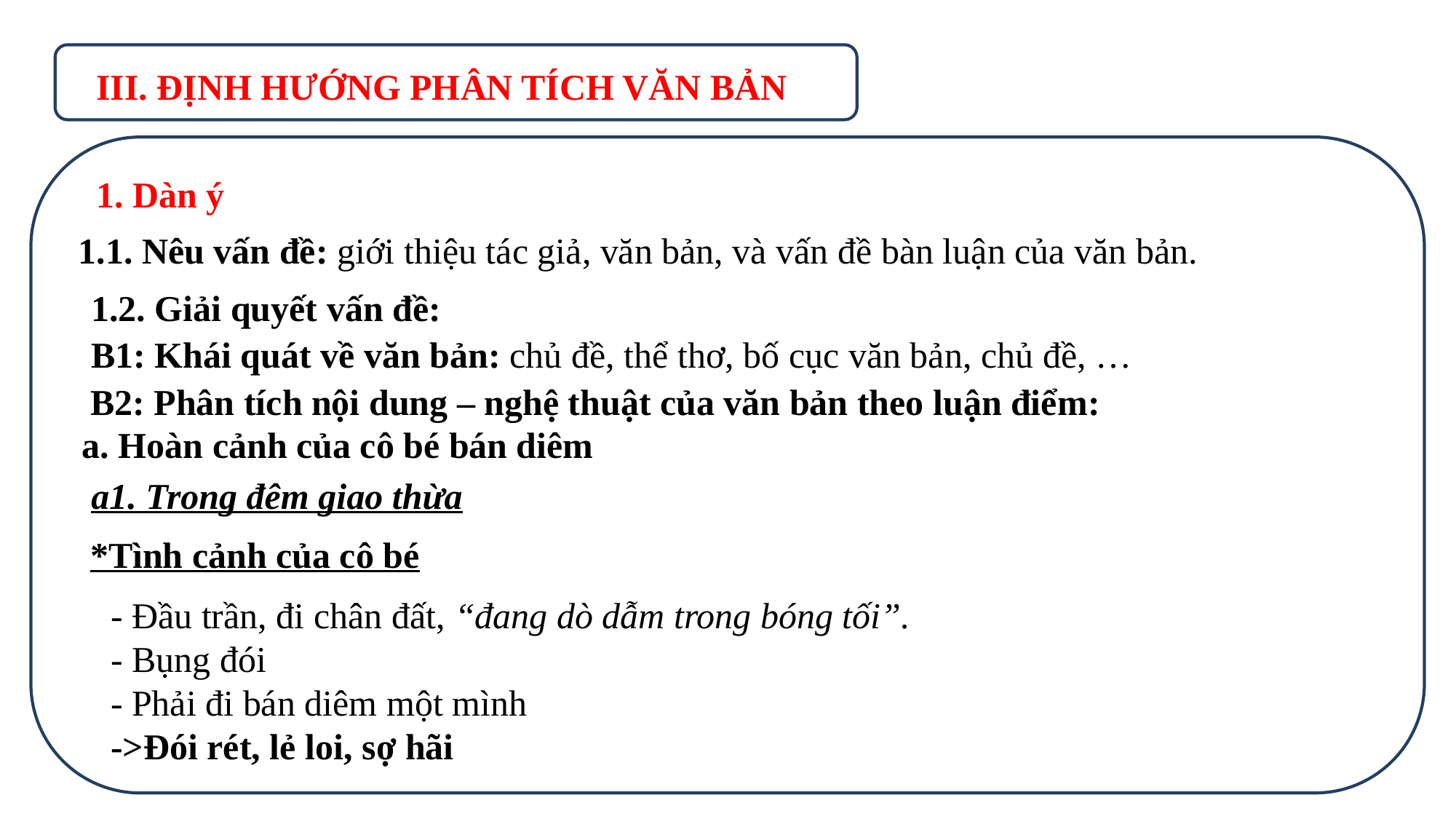

III. ĐỊNH HƯỚNG PHÂN TÍCH VĂN BẢN

1. Dàn ý
1.1. Nêu vấn đề: giới thiệu tác giả, văn bản, và vấn đề bàn luận của văn bản.
1.2. Giải quyết vấn đề:
B1: Khái quát về văn bản: chủ đề, thể thơ, bố cục văn bản, chủ đề, …
B2: Phân tích nội dung – nghệ thuật của văn bản theo luận điểm:
a. Hoàn cảnh của cô bé bán diêm
a1. Trong đêm giao thừa
*Tình cảnh của cô bé
- Đầu trần, đi chân đất, “đang dò dẫm trong bóng tối”.
- Bụng đói
- Phải đi bán diêm một mình
->Đói rét, lẻ loi, sợ hãi